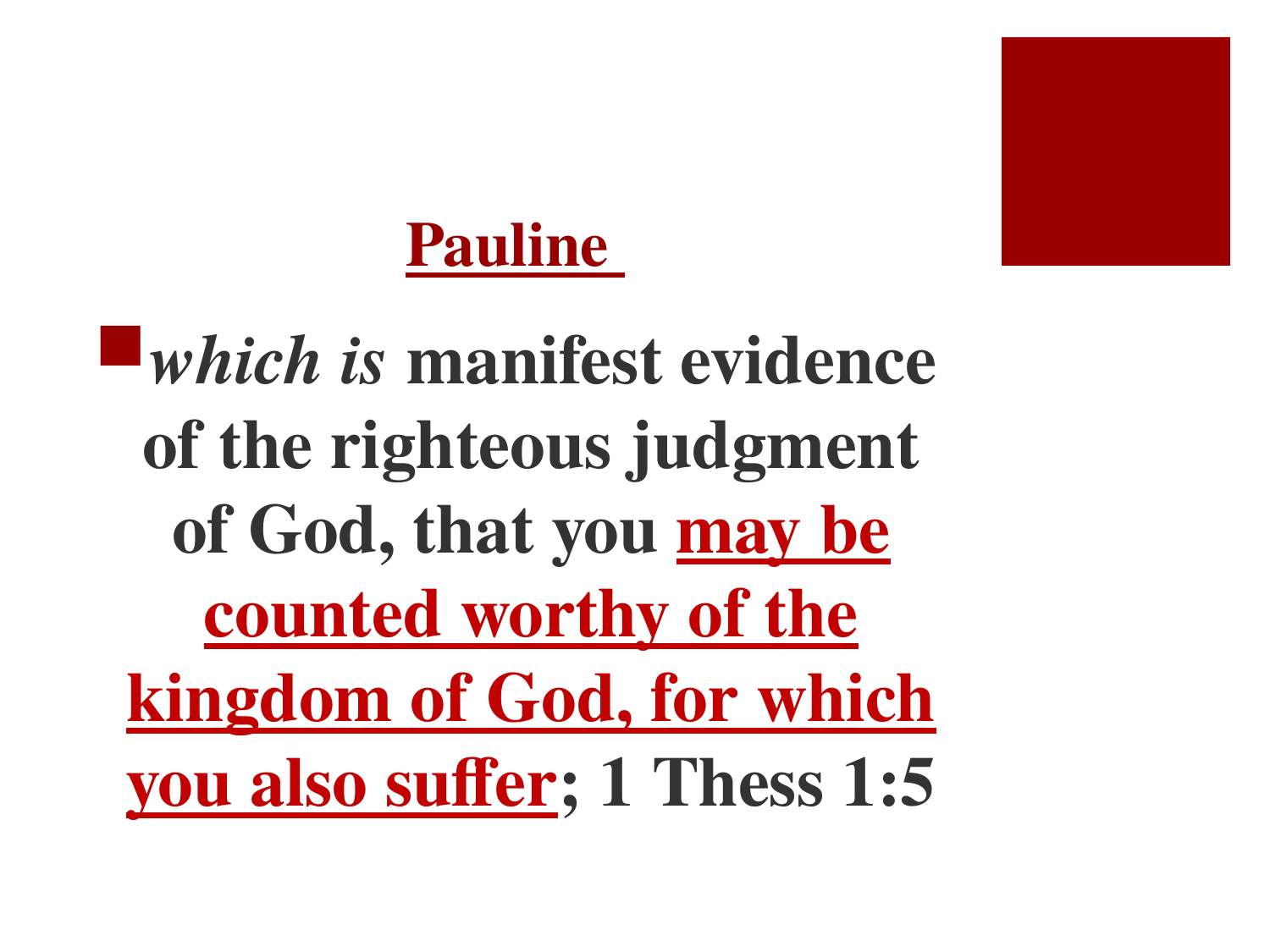

# Pauline
which is manifest evidence of the righteous judgment of God, that you may be counted worthy of the kingdom of God, for which you also suffer; 1 Thess 1:5